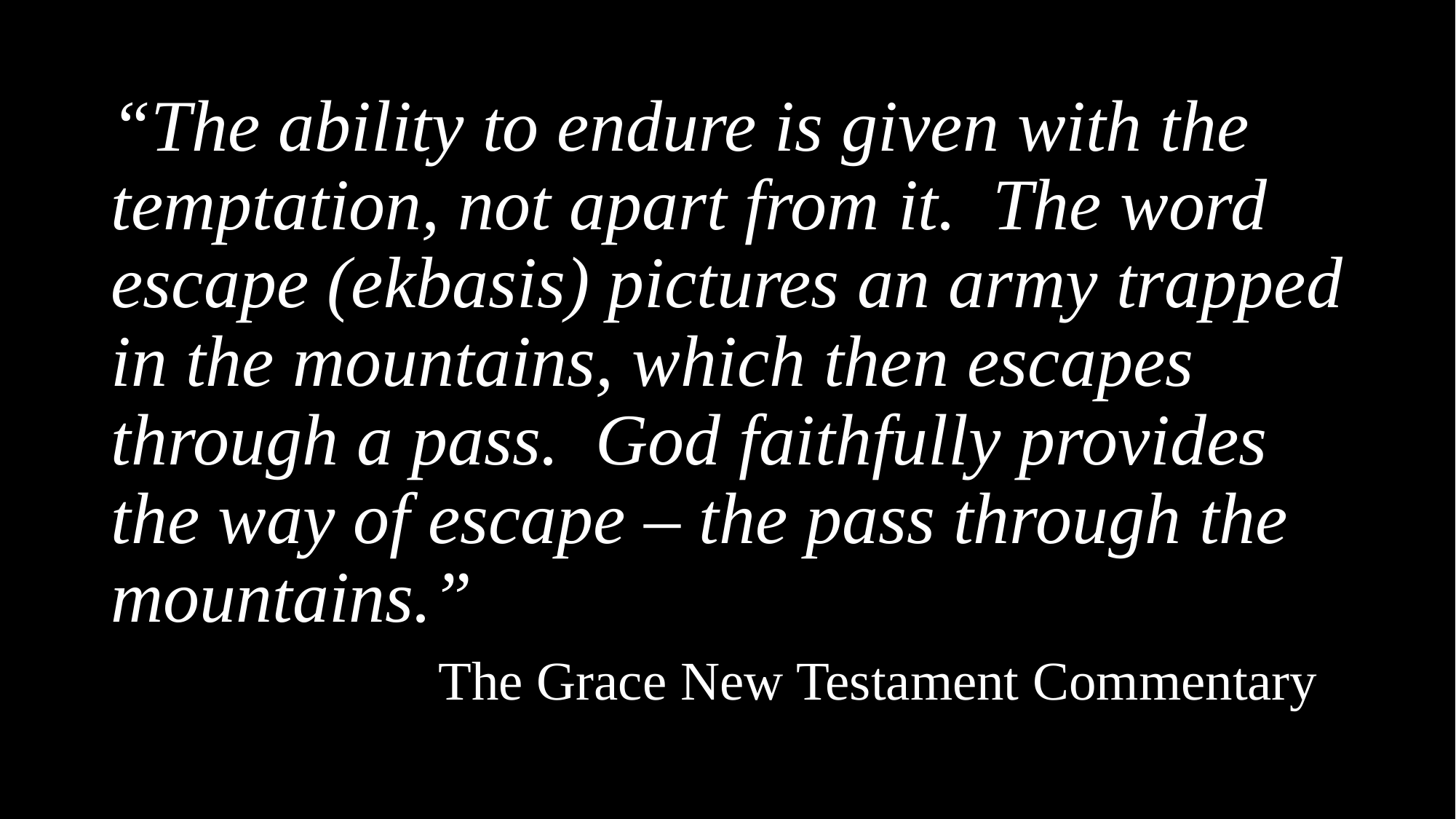

“The ability to endure is given with the temptation, not apart from it.  The word escape (ekbasis) pictures an army trapped in the mountains, which then escapes through a pass.  God faithfully provides the way of escape – the pass through the mountains.”
                        The Grace New Testament Commentary